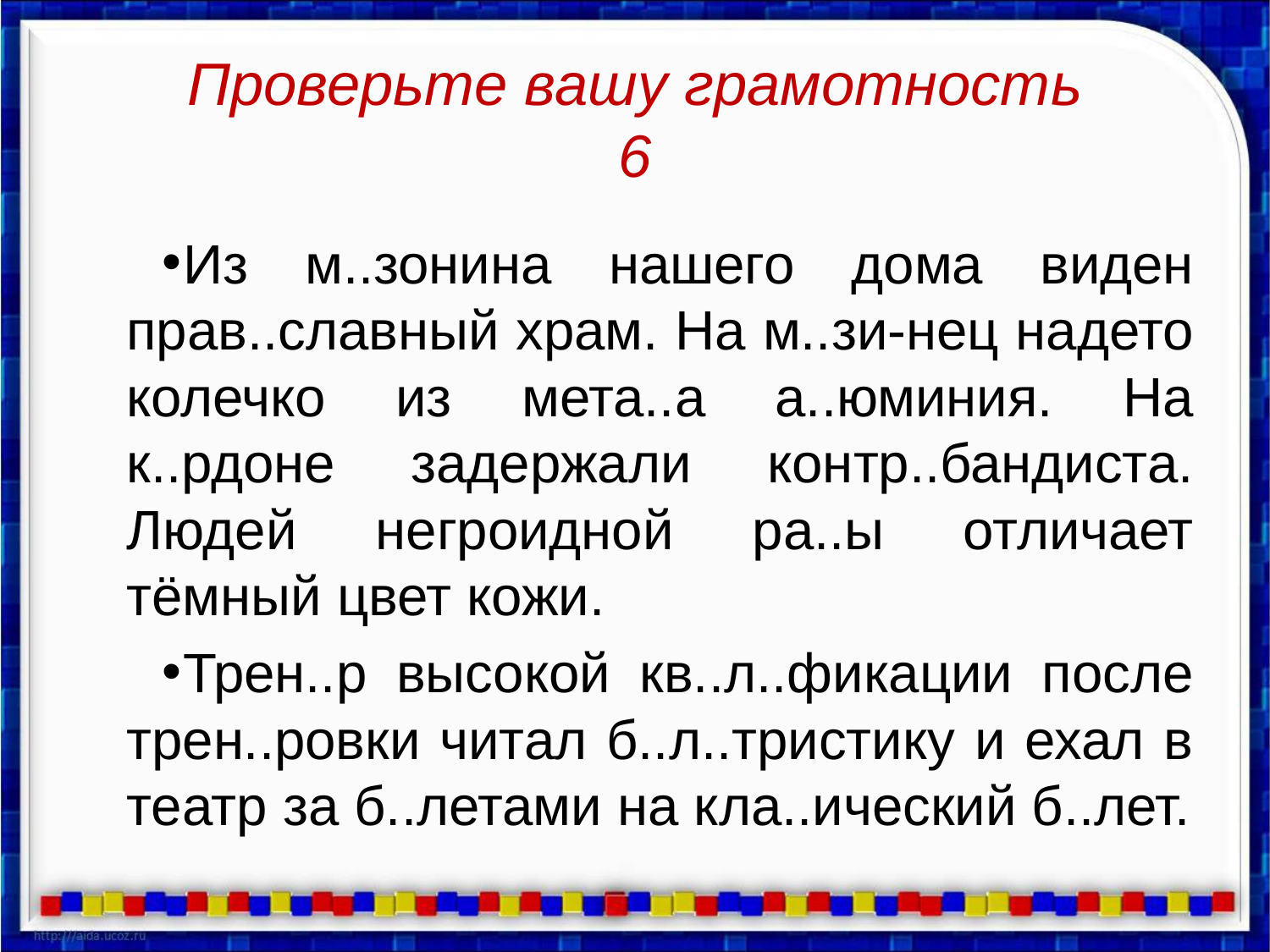

# Проверьте вашу грамотность 6
Из м..зонина нашего дома виден прав..славный храм. На м..зи-нец надето колечко из мета..а а..юминия. На к..рдоне задержали контр..бандиста. Людей негроидной ра..ы отличает тёмный цвет кожи.
Трен..р высокой кв..л..фикации после трен..ровки читал б..л..тристику и ехал в театр за б..летами на кла..ический б..лет.